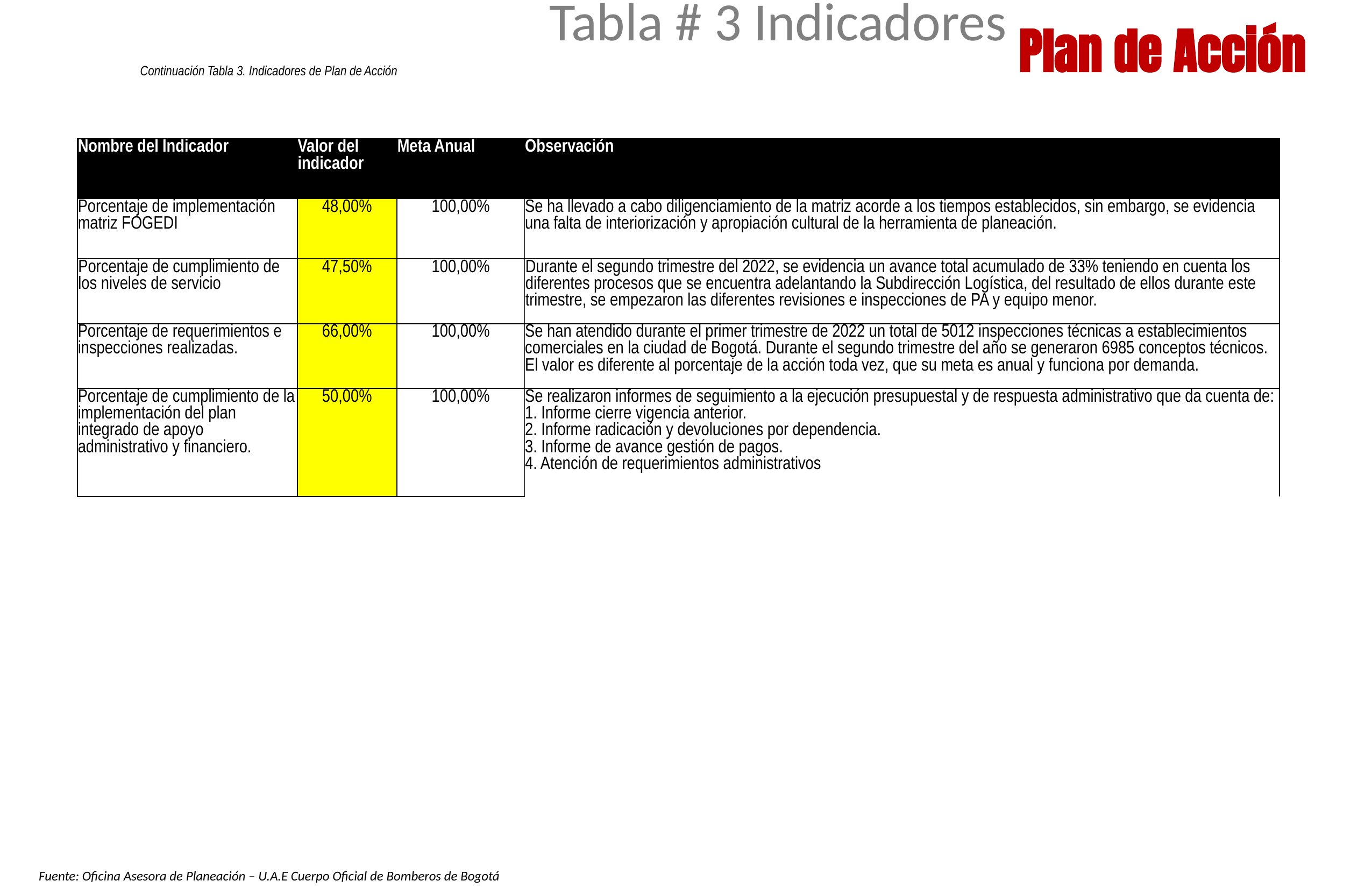

Tabla # 3 Indicadores
Plan de Acción
Continuación Tabla 3. Indicadores de Plan de Acción
| Nombre del Indicador | Valor del indicador | Meta Anual | Observación |
| --- | --- | --- | --- |
| Porcentaje de implementación matriz FOGEDI | 48,00% | 100,00% | Se ha llevado a cabo diligenciamiento de la matriz acorde a los tiempos establecidos, sin embargo, se evidencia una falta de interiorización y apropiación cultural de la herramienta de planeación. |
| Porcentaje de cumplimiento de los niveles de servicio | 47,50% | 100,00% | Durante el segundo trimestre del 2022, se evidencia un avance total acumulado de 33% teniendo en cuenta los diferentes procesos que se encuentra adelantando la Subdirección Logística, del resultado de ellos durante este trimestre, se empezaron las diferentes revisiones e inspecciones de PA y equipo menor. |
| Porcentaje de requerimientos e inspecciones realizadas. | 66,00% | 100,00% | Se han atendido durante el primer trimestre de 2022 un total de 5012 inspecciones técnicas a establecimientos comerciales en la ciudad de Bogotá. Durante el segundo trimestre del año se generaron 6985 conceptos técnicos. El valor es diferente al porcentaje de la acción toda vez, que su meta es anual y funciona por demanda. |
| Porcentaje de cumplimiento de la implementación del plan integrado de apoyo administrativo y financiero. | 50,00% | 100,00% | Se realizaron informes de seguimiento a la ejecución presupuestal y de respuesta administrativo que da cuenta de: 1. Informe cierre vigencia anterior. 2. Informe radicación y devoluciones por dependencia. 3. Informe de avance gestión de pagos. 4. Atención de requerimientos administrativos |
Fuente: Oficina Asesora de Planeación – U.A.E Cuerpo Oficial de Bomberos de Bogotá